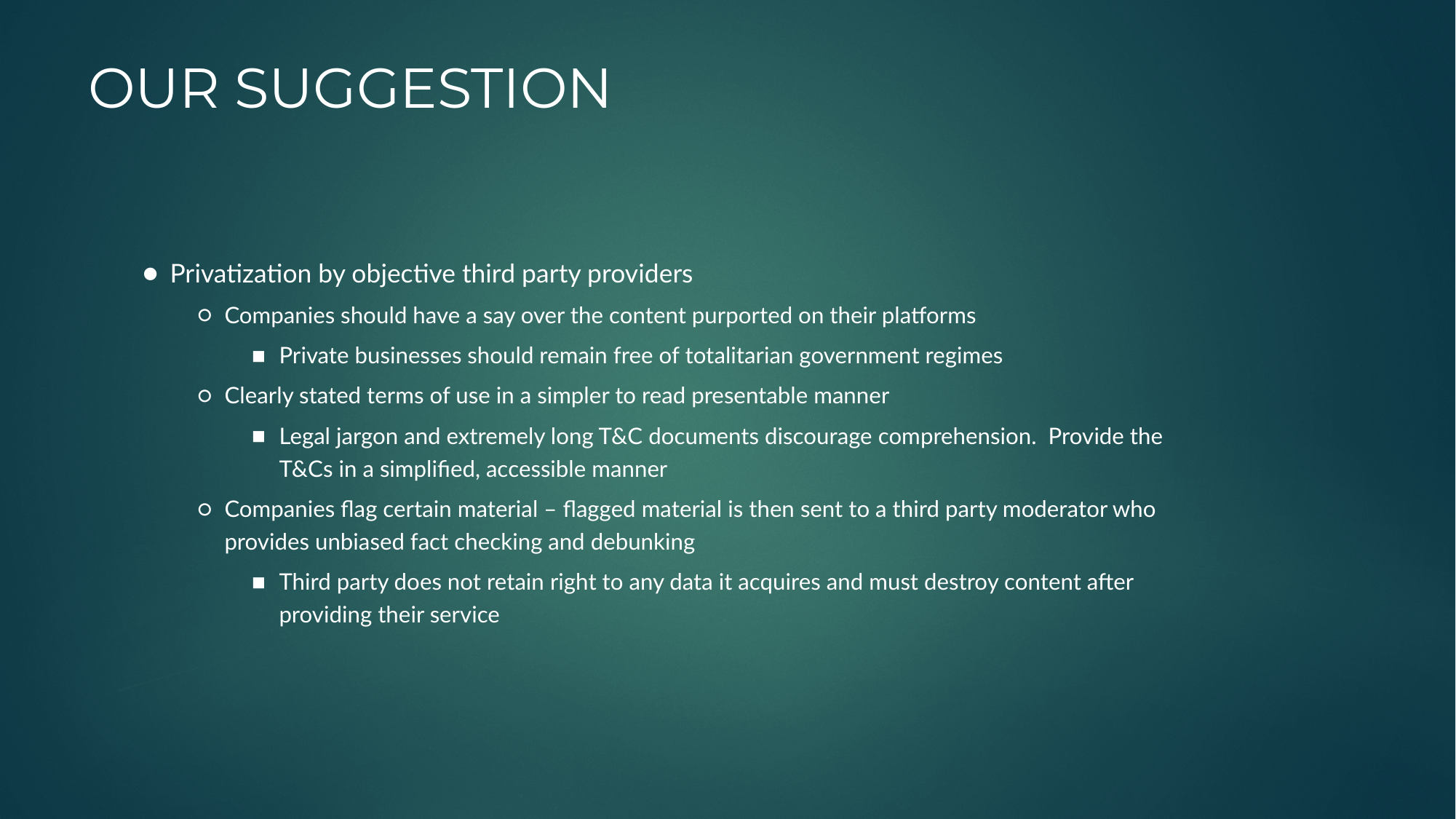

# OUR SUGGESTION
Privatization by objective third party providers
Companies should have a say over the content purported on their platforms
Private businesses should remain free of totalitarian government regimes
Clearly stated terms of use in a simpler to read presentable manner
Legal jargon and extremely long T&C documents discourage comprehension.  Provide the T&Cs in a simplified, accessible manner
Companies flag certain material – flagged material is then sent to a third party moderator who provides unbiased fact checking and debunking
Third party does not retain right to any data it acquires and must destroy content after providing their service